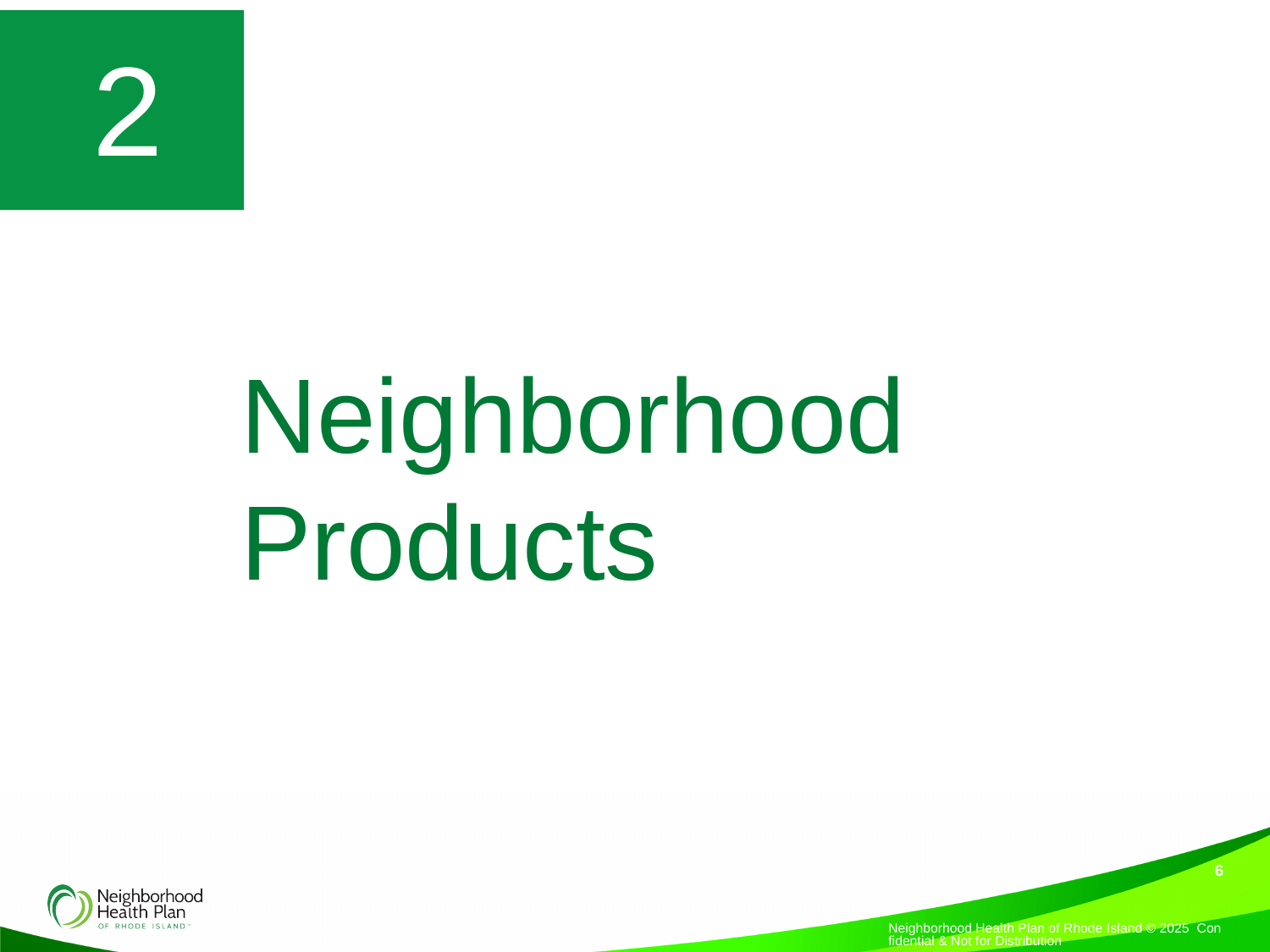

# 2
Neighborhood Products
6
Neighborhood Health Plan of Rhode Island © 2025  Confidential & Not for Distribution